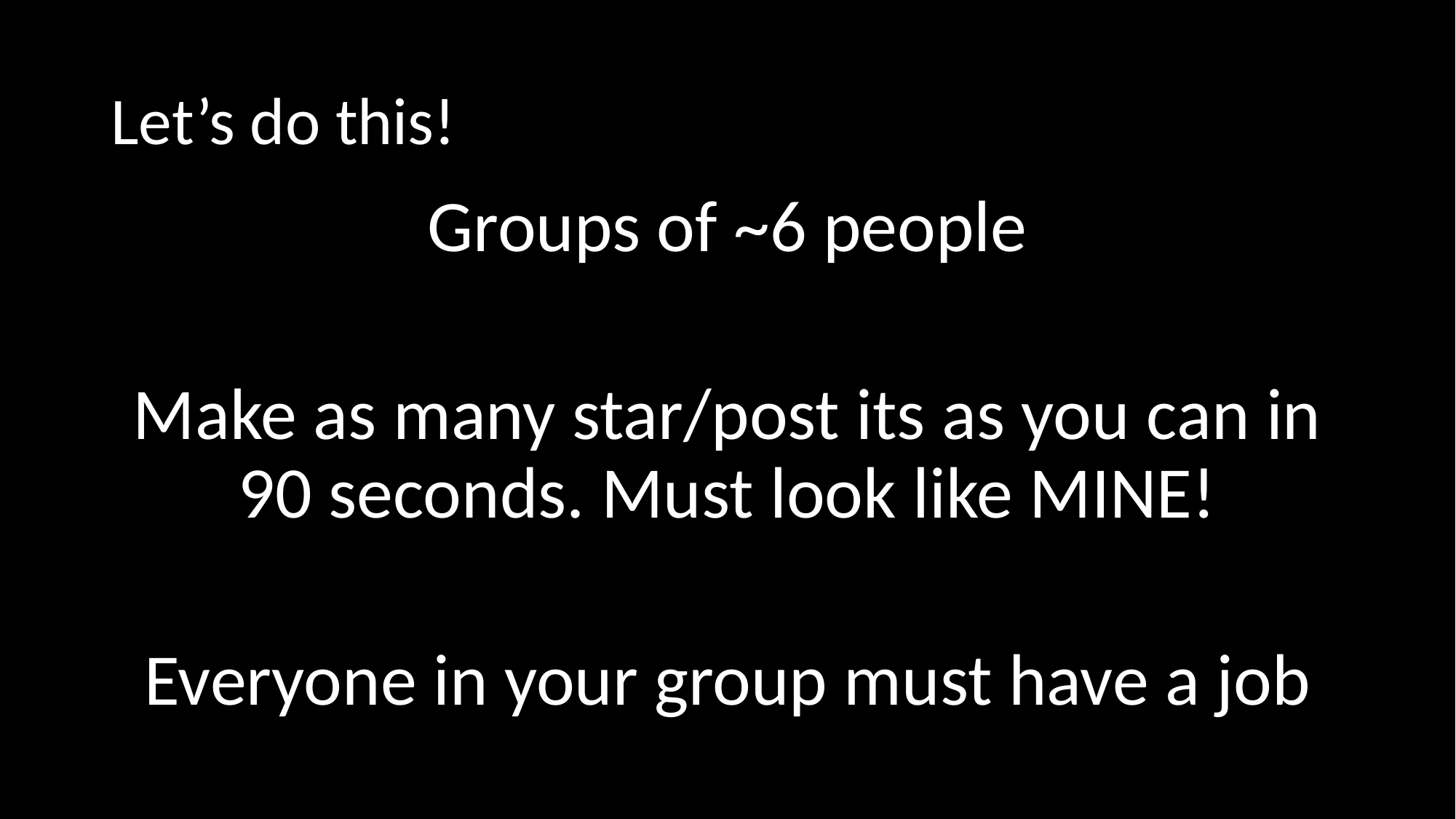

# Let’s do this!
Groups of ~6 people

Make as many star/post its as you can in 90 seconds. Must look like MINE!

Everyone in your group must have a job